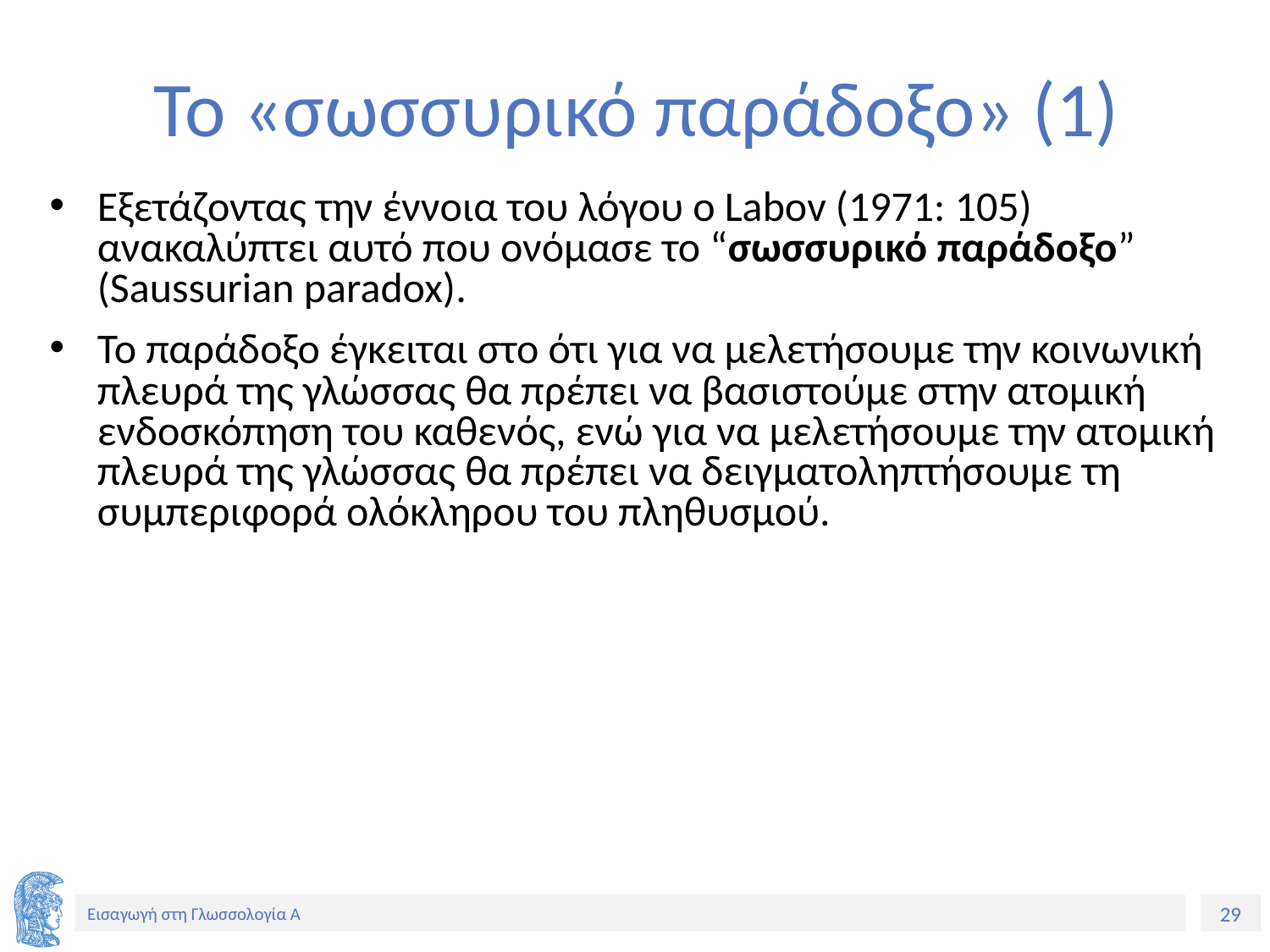

# Το «σωσσυρικό παράδοξο» (1)
Εξετάζοντας την έννοια του λόγου ο Labov (1971: 105) ανακαλύπτει αυτό που ονόμασε το “σωσσυρικό παράδοξο” (Saussurian paradox).
Το παράδοξο έγκειται στο ότι για να μελετήσουμε την κοινωνική πλευρά της γλώσσας θα πρέπει να βασιστούμε στην ατομική ενδοσκόπηση του καθενός, ενώ για να μελετήσουμε την ατομική πλευρά της γλώσσας θα πρέπει να δειγματοληπτήσουμε τη συμπεριφορά ολόκληρου του πληθυσμού.